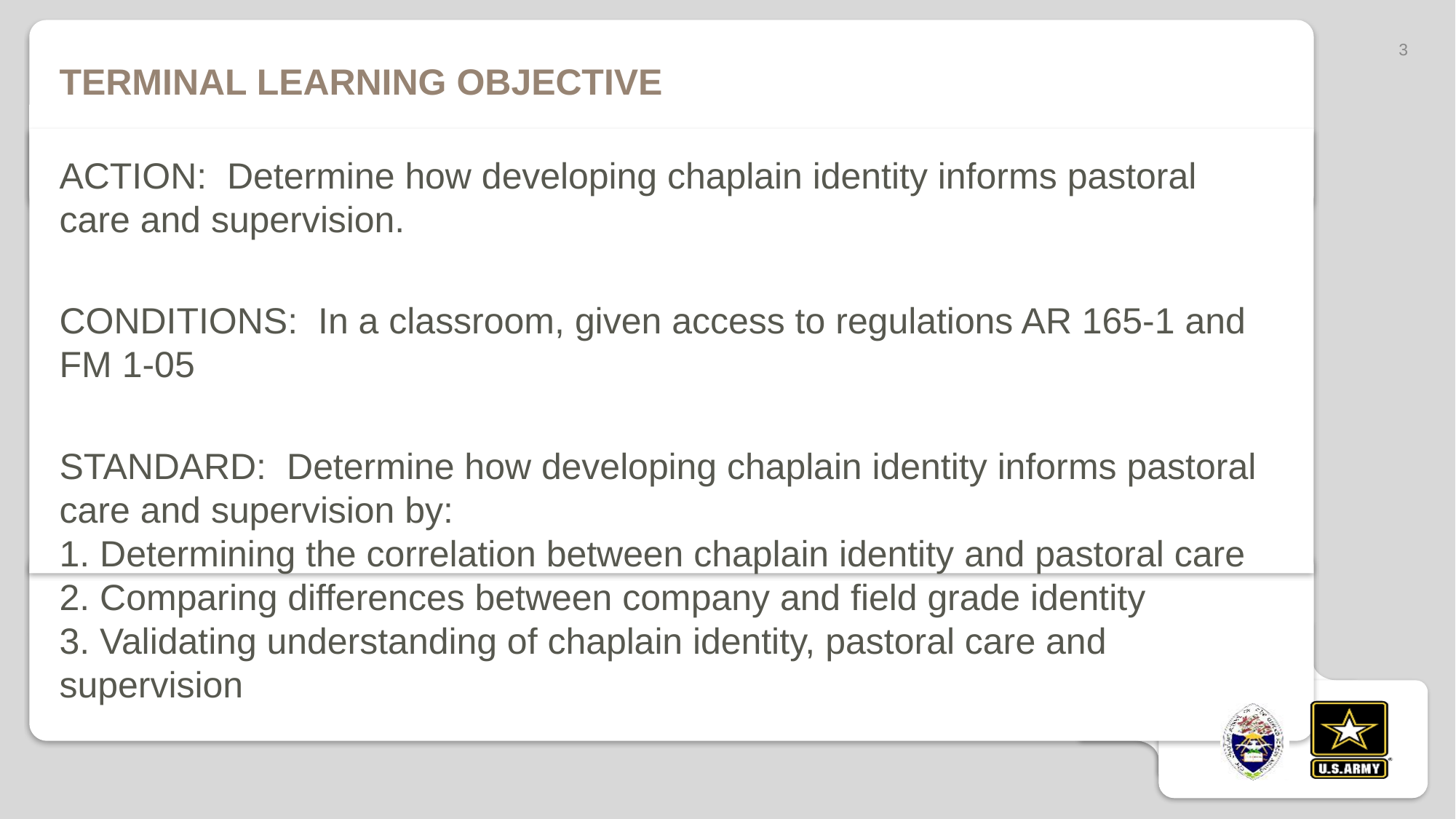

3
# Terminal Learning objective
ACTION:  Determine how developing chaplain identity informs pastoral care and supervision.

CONDITIONS:  In a classroom, given access to regulations AR 165-1 and FM 1-05

STANDARD:  Determine how developing chaplain identity informs pastoral care and supervision by:
1. Determining the correlation between chaplain identity and pastoral care
2. Comparing differences between company and field grade identity
3. Validating understanding of chaplain identity, pastoral care and supervision